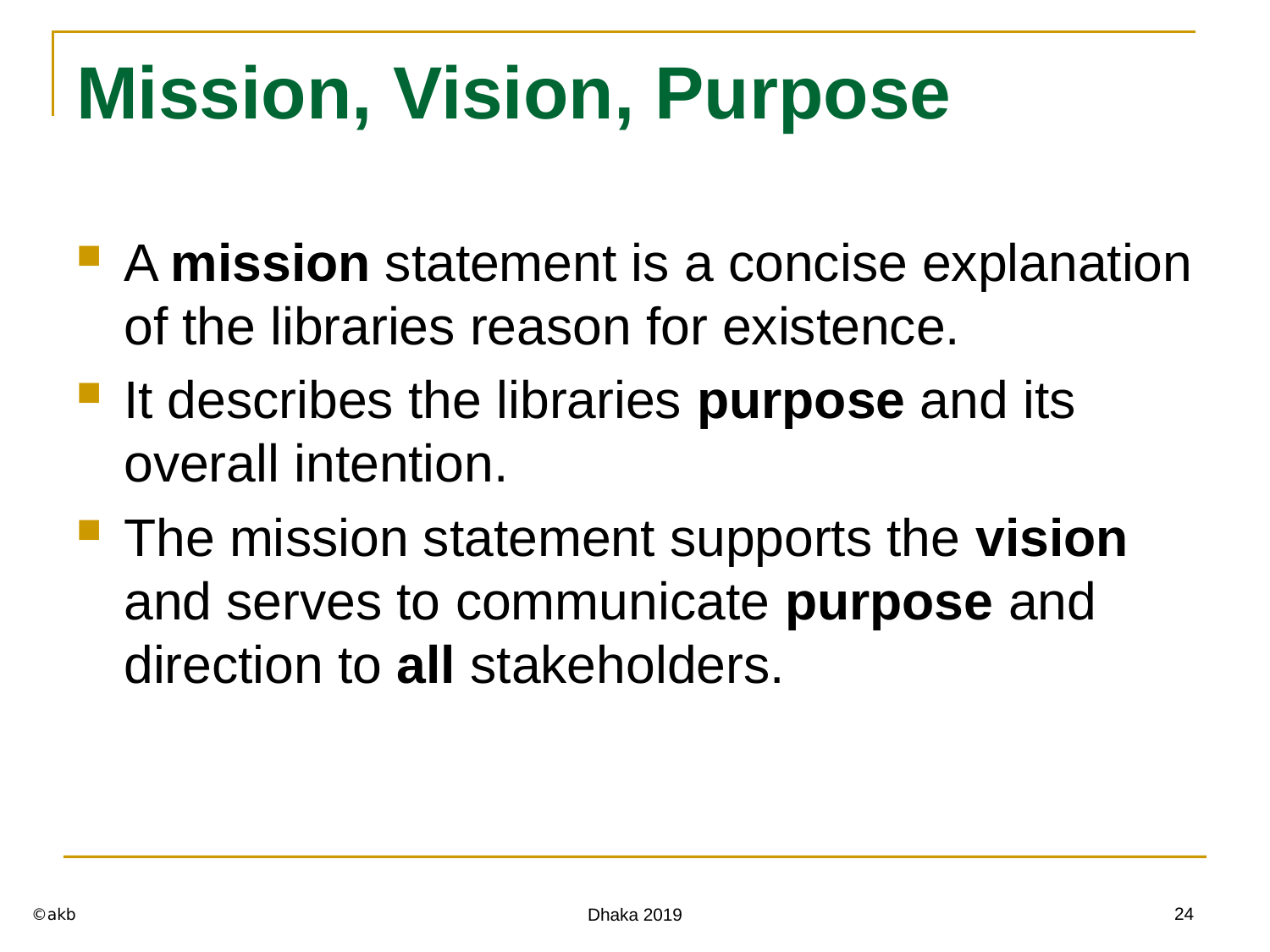

# Mission, Vision, Purpose
A mission statement is a concise explanation of the libraries reason for existence.
It describes the libraries purpose and its overall intention.
The mission statement supports the vision and serves to communicate purpose and direction to all stakeholders.

©akb
24
Dhaka 2019